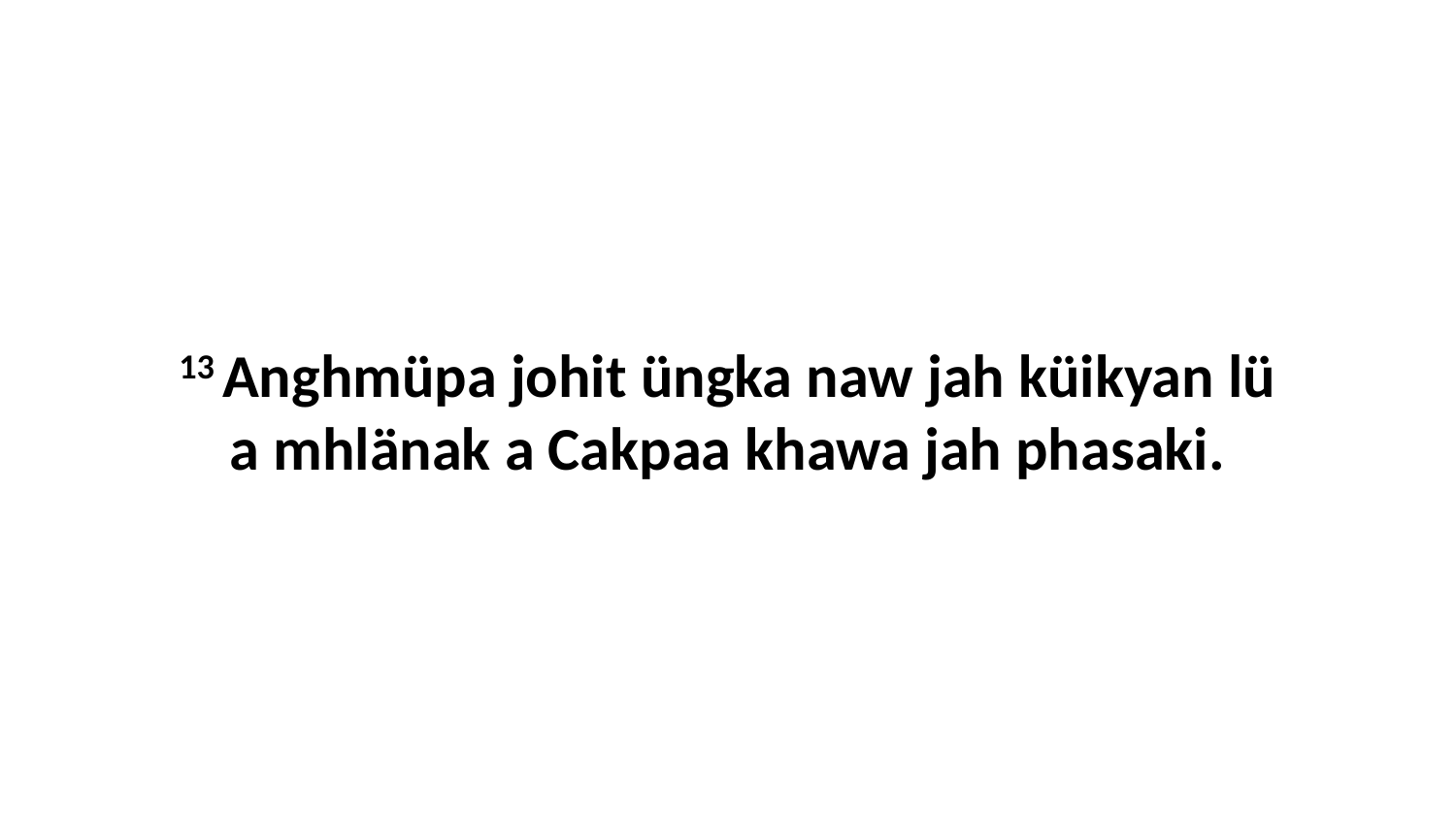

13 Anghmüpa johit üngka naw jah küikyan lü a mhlänak a Cakpaa khawa jah phasaki.